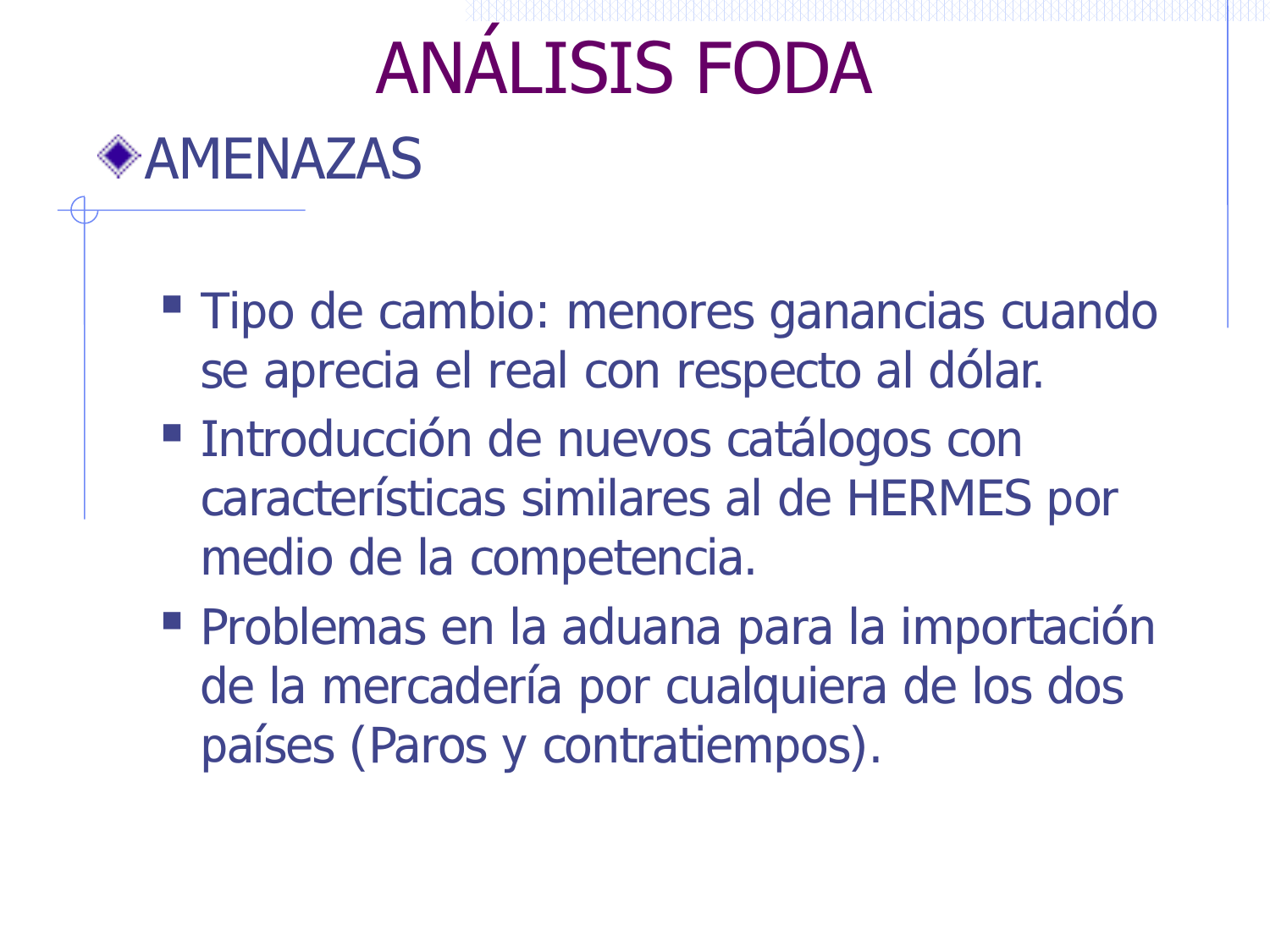

# ANÁLISIS FODA
AMENAZAS

Tipo de cambio: menores ganancias cuando se aprecia el real con respecto al dólar.
Introducción de nuevos catálogos con características similares al de HERMES por medio de la competencia.
Problemas en la aduana para la importación de la mercadería por cualquiera de los dos países (Paros y contratiempos).